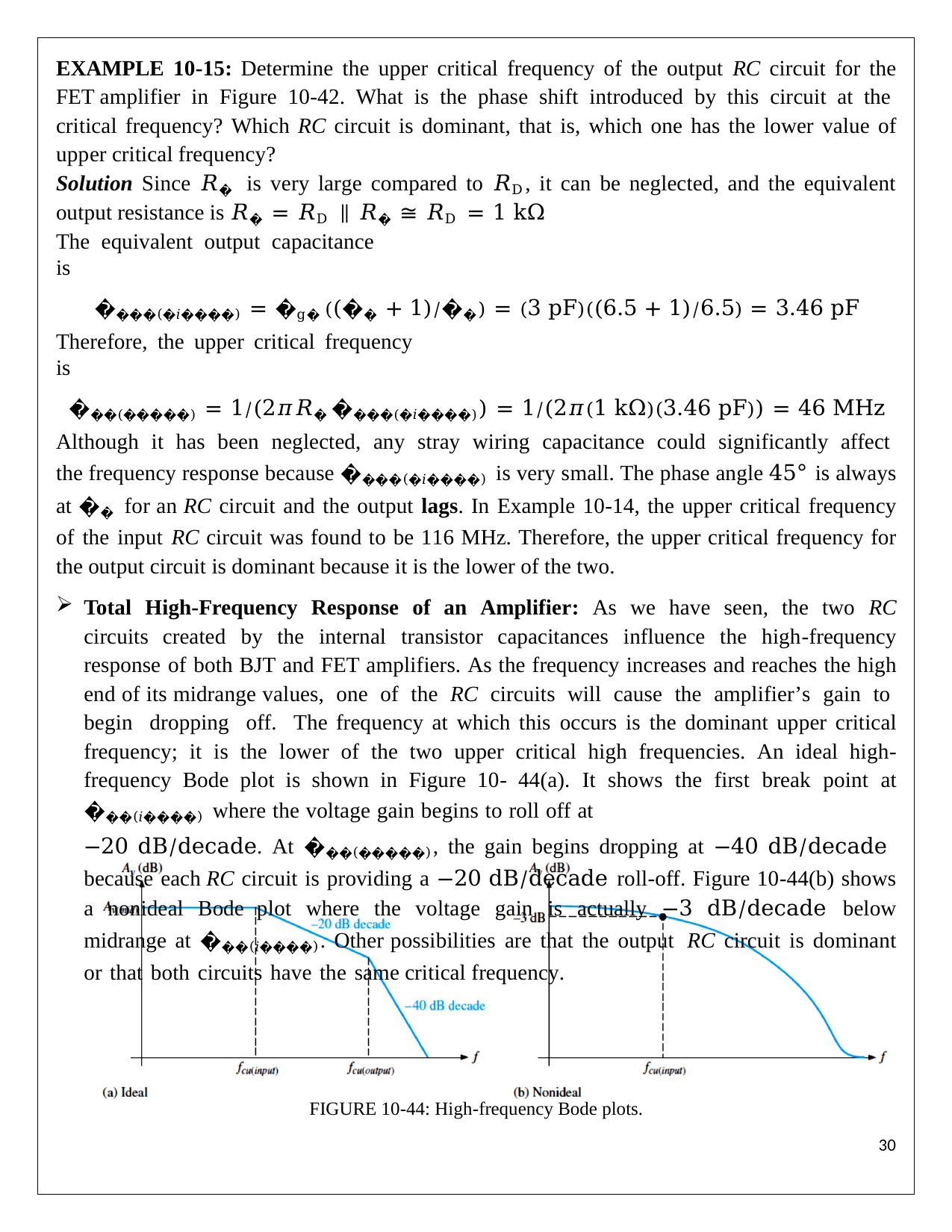

EXAMPLE 10-15: Determine the upper critical frequency of the output RC circuit for the FET amplifier  in  Figure  10-42.  What  is  the  phase  shift  introduced  by  this  circuit  at  the  critical frequency? Which RC circuit is dominant, that is, which one has the lower value of upper critical frequency?
Solution Since 𝑅�  is very large compared to 𝑅D, it can be neglected, and the equivalent output resistance is 𝑅�  = 𝑅D  ∥ 𝑅�  ≅ 𝑅D  = 1 kΩ
The equivalent output capacitance is
����(�𝑖����)  = �g� ((��  + 1)⁄��) = (3 pF)((6.5 + 1)⁄6.5) = 3.46 pF
Therefore, the upper critical frequency is
���(�����)  = 1⁄(2𝜋𝑅� ����(�𝑖����)) = 1⁄(2𝜋(1 kΩ)(3.46 pF)) = 46 MHz
Although  it  has  been  neglected,  any  stray  wiring  capacitance  could  significantly  affect  the frequency response because ����(�𝑖����)  is very small. The phase angle 45° is always at ��  for an RC circuit and the output lags. In Example 10-14, the upper critical frequency of the input RC circuit was found to be 116 MHz. Therefore, the upper critical frequency for the output circuit is dominant because it is the lower of the two.

Total High-Frequency Response of an Amplifier: As we have seen, the two RC circuits created by the internal transistor capacitances influence the high-frequency response of both BJT and FET amplifiers. As the frequency increases and reaches the high end of its midrange values,  one  of  the  RC  circuits  will  cause  the  amplifier’s  gain  to  begin  dropping  off.  The frequency at which this occurs is the dominant upper critical frequency; it is the lower of the two upper critical high frequencies. An ideal high-frequency Bode plot is shown in Figure 10- 44(a). It shows the first break point at ���(𝑖����)  where the voltage gain begins to roll off at
−20 dB/decade. At ���(�����), the gain begins dropping at −40 dB/decade  because each RC circuit is providing a −20 dB/decade roll-off. Figure 10-44(b) shows a nonideal Bode plot where the voltage gain is actually −3 dB/decade below midrange at ���(𝑖����). Other possibilities are that the output  RC circuit is dominant or that both circuits have the same critical frequency.

FIGURE 10-44: High-frequency Bode plots.
30